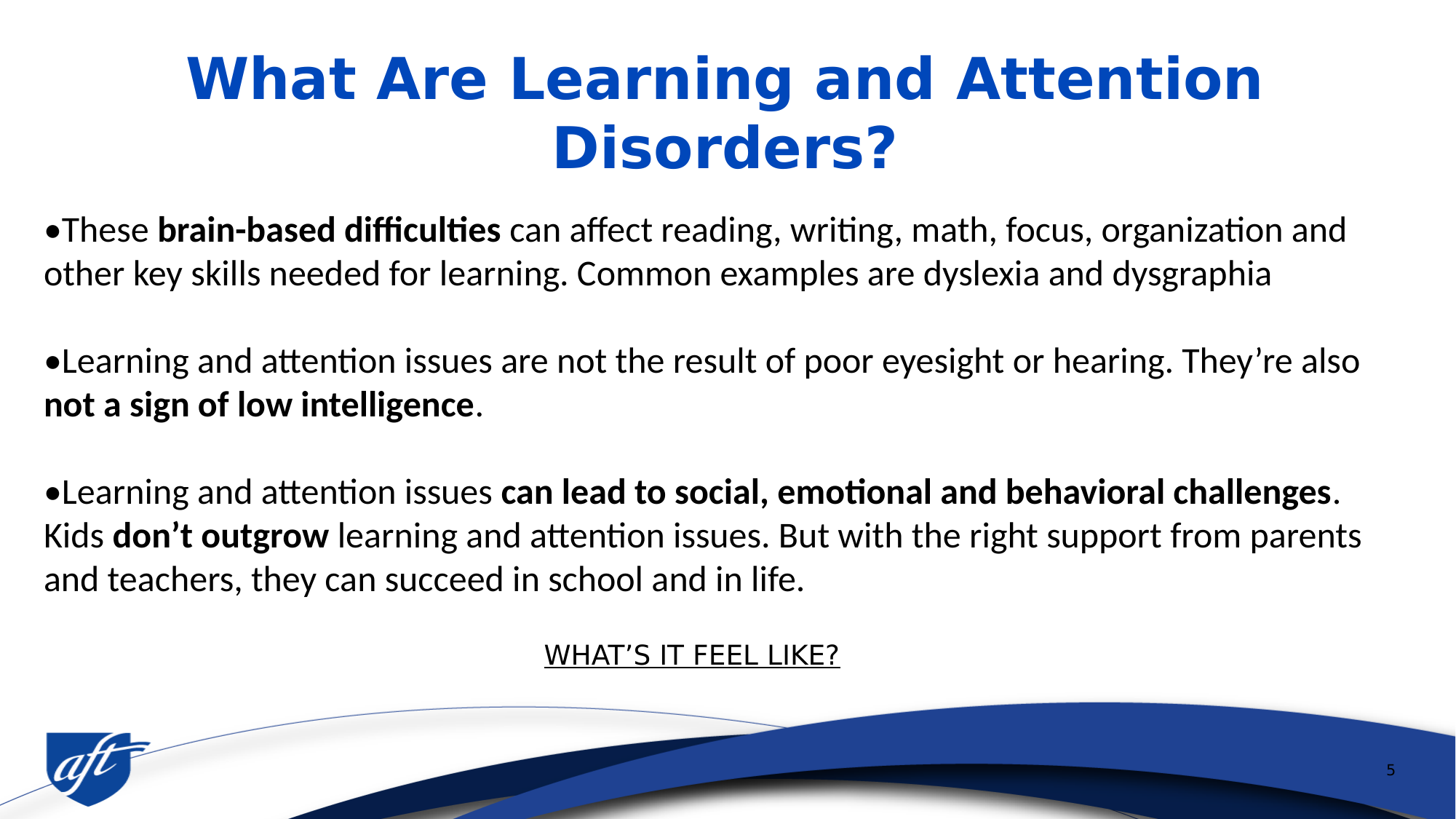

# What Are Learning and Attention Disorders?

•These brain-based difficulties can affect reading, writing, math, focus, organization and other key skills needed for learning. Common examples are dyslexia and dysgraphia

•Learning and attention issues are not the result of poor eyesight or hearing. They’re also not a sign of low intelligence.

•Learning and attention issues can lead to social, emotional and behavioral challenges. Kids don’t outgrow learning and attention issues. But with the right support from parents and teachers, they can succeed in school and in life.

WHAT’S IT FEEL LIKE?
5